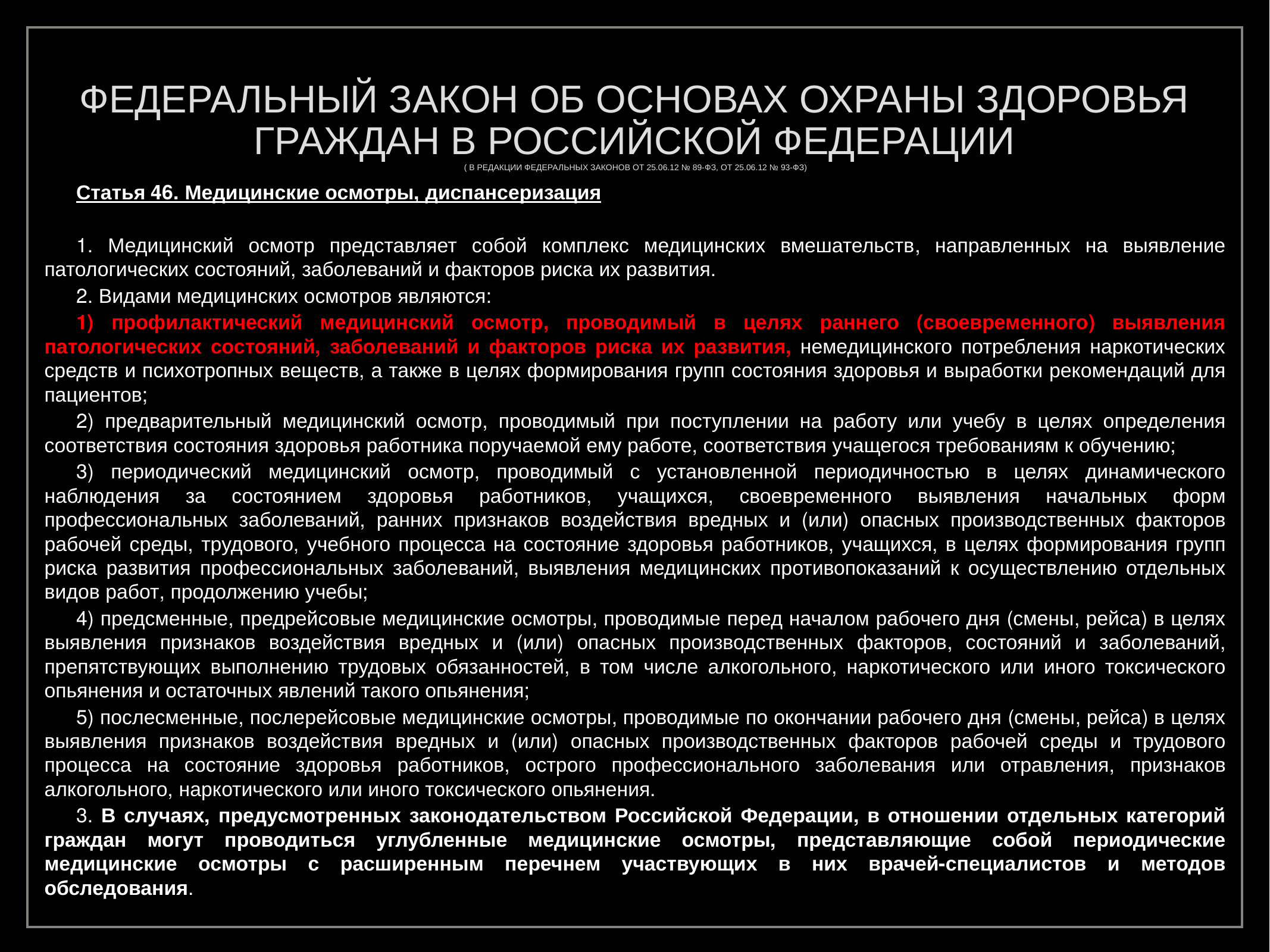

# Федеральный закон об основах охраны здоровья граждан в Российской Федерации ( в редакции Федеральных законов от 25.06.12 № 89-ФЗ, от 25.06.12 № 93-ФЗ)
Статья 46. Медицинские осмотры, диспансеризация

1. Медицинский осмотр представляет собой комплекс медицинских вмешательств, направленных на выявление патологических состояний, заболеваний и факторов риска их развития.
2. Видами медицинских осмотров являются:
1) профилактический медицинский осмотр, проводимый в целях раннего (своевременного) выявления патологических состояний, заболеваний и факторов риска их развития, немедицинского потребления наркотических средств и психотропных веществ, а также в целях формирования групп состояния здоровья и выработки рекомендаций для пациентов;
2) предварительный медицинский осмотр, проводимый при поступлении на работу или учебу в целях определения соответствия состояния здоровья работника поручаемой ему работе, соответствия учащегося требованиям к обучению;
3) периодический медицинский осмотр, проводимый с установленной периодичностью в целях динамического наблюдения за состоянием здоровья работников, учащихся, своевременного выявления начальных форм профессиональных заболеваний, ранних признаков воздействия вредных и (или) опасных производственных факторов рабочей среды, трудового, учебного процесса на состояние здоровья работников, учащихся, в целях формирования групп риска развития профессиональных заболеваний, выявления медицинских противопоказаний к осуществлению отдельных видов работ, продолжению учебы;
4) предсменные, предрейсовые медицинские осмотры, проводимые перед началом рабочего дня (смены, рейса) в целях выявления признаков воздействия вредных и (или) опасных производственных факторов, состояний и заболеваний, препятствующих выполнению трудовых обязанностей, в том числе алкогольного, наркотического или иного токсического опьянения и остаточных явлений такого опьянения;
5) послесменные, послерейсовые медицинские осмотры, проводимые по окончании рабочего дня (смены, рейса) в целях выявления признаков воздействия вредных и (или) опасных производственных факторов рабочей среды и трудового процесса на состояние здоровья работников, острого профессионального заболевания или отравления, признаков алкогольного, наркотического или иного токсического опьянения.
3. В случаях, предусмотренных законодательством Российской Федерации, в отношении отдельных категорий граждан могут проводиться углубленные медицинские осмотры, представляющие собой периодические медицинские осмотры с расширенным перечнем участвующих в них врачей-специалистов и методов обследования.